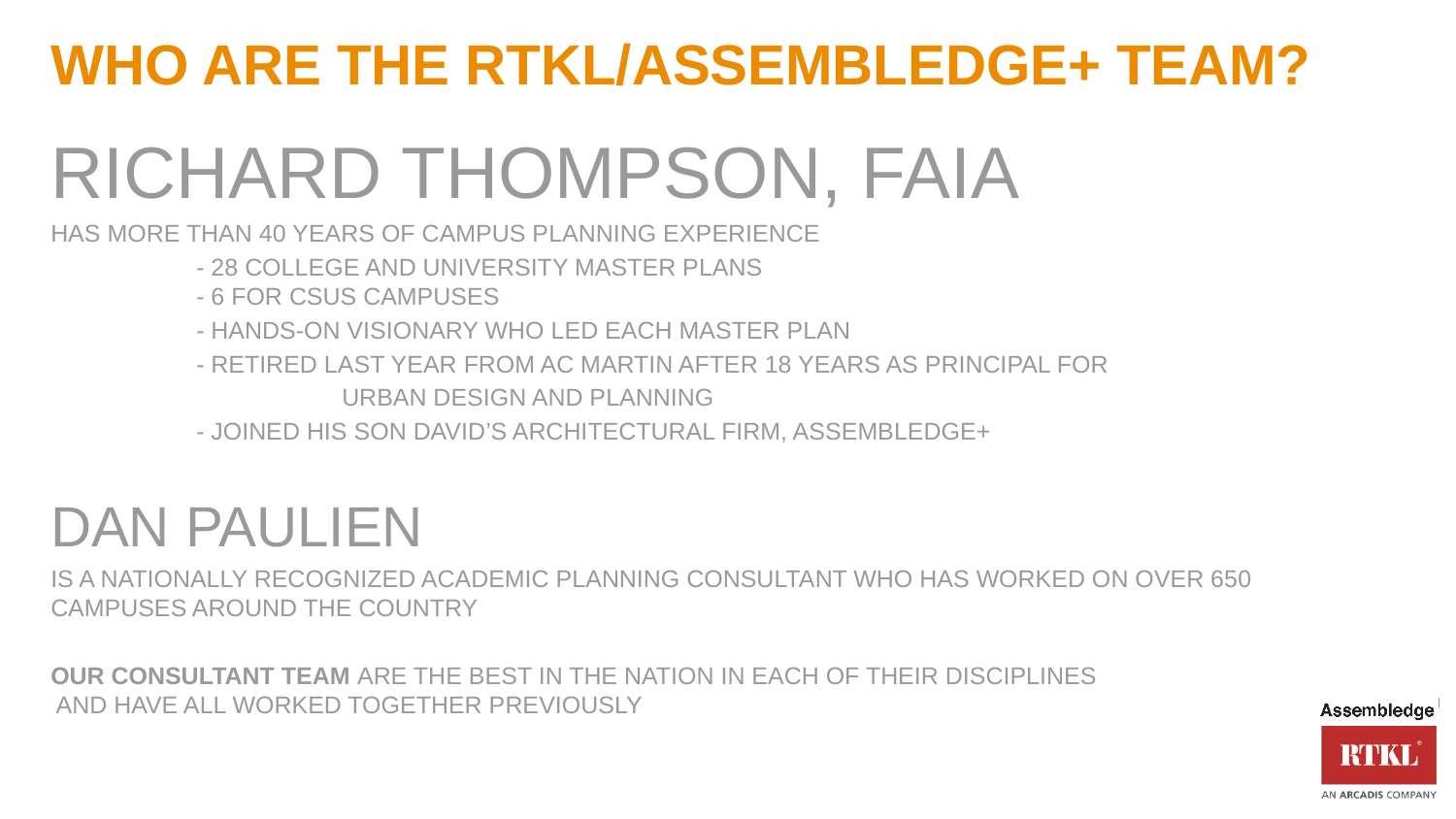

# Who are THE RTKL/Assembledge+ TEAM?
Richard THOMPSON, faia
has more than 40 years of campus planning experience
	- 28 college and university master plans
	- 6 for CSUS campuses
	- Hands-on visionary who led each master plan
	- retired last year from AC Martin after 18 years as principal for
		urban design and planning
	- Joined his son David’s architectural firm, assembledge+

Dan Paulien
is a nationally recognized academic planning consultant Who has worked on over 650 campuses around the country

OUR Consultant Team are the best in the nation in each of their disciplines
 and have all worked together previously